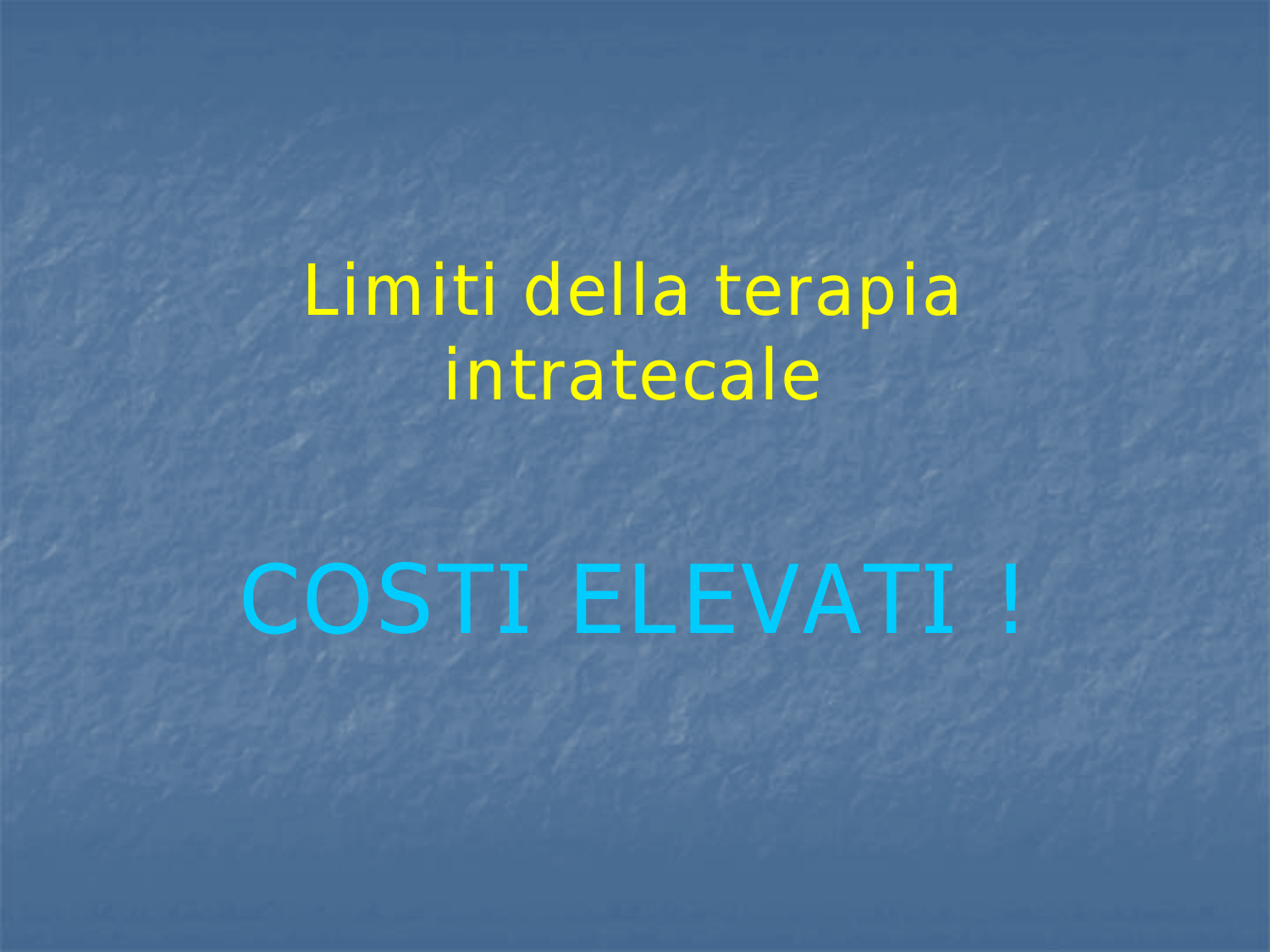

# Limiti della terapia intratecale

COSTI ELEVATI !